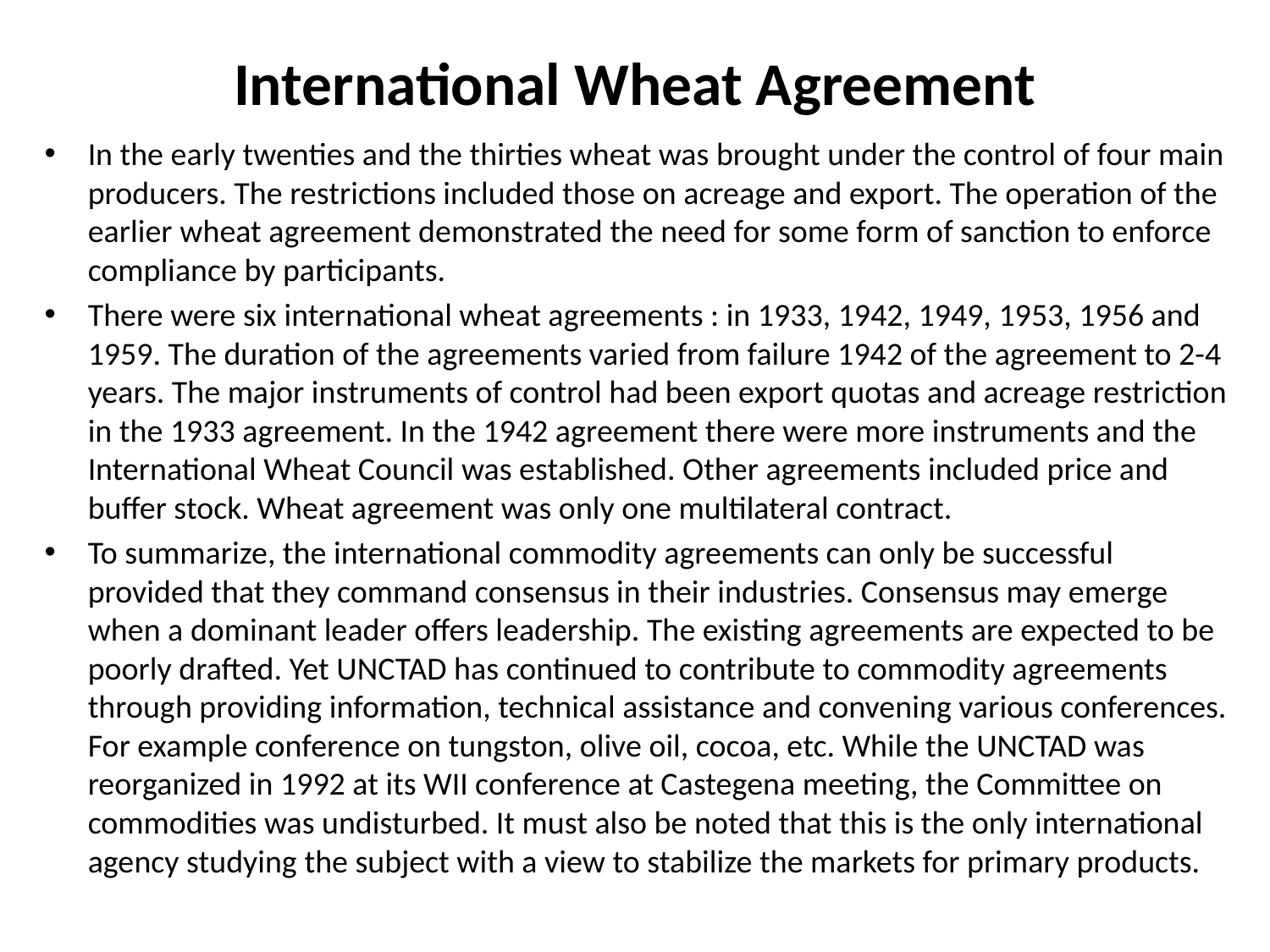

# International Wheat Agreement
In the early twenties and the thirties wheat was brought under the control of four main producers. The restrictions included those on acreage and export. The operation of the earlier wheat agreement demonstrated the need for some form of sanction to enforce compliance by participants.
There were six international wheat agreements : in 1933, 1942, 1949, 1953, 1956 and 1959. The duration of the agreements varied from failure 1942 of the agreement to 2-4 years. The major instruments of control had been export quotas and acreage restriction in the 1933 agreement. In the 1942 agreement there were more instruments and the International Wheat Council was established. Other agreements included price and buffer stock. Wheat agreement was only one multilateral contract.
To summarize, the international commodity agreements can only be successful provided that they command consensus in their industries. Consensus may emerge when a dominant leader offers leadership. The existing agreements are expected to be poorly drafted. Yet UNCTAD has continued to contribute to commodity agreements through providing information, technical assistance and convening various conferences. For example conference on tungston, olive oil, cocoa, etc. While the UNCTAD was reorganized in 1992 at its WII conference at Castegena meeting, the Committee on commodities was undisturbed. It must also be noted that this is the only international agency studying the subject with a view to stabilize the markets for primary products.